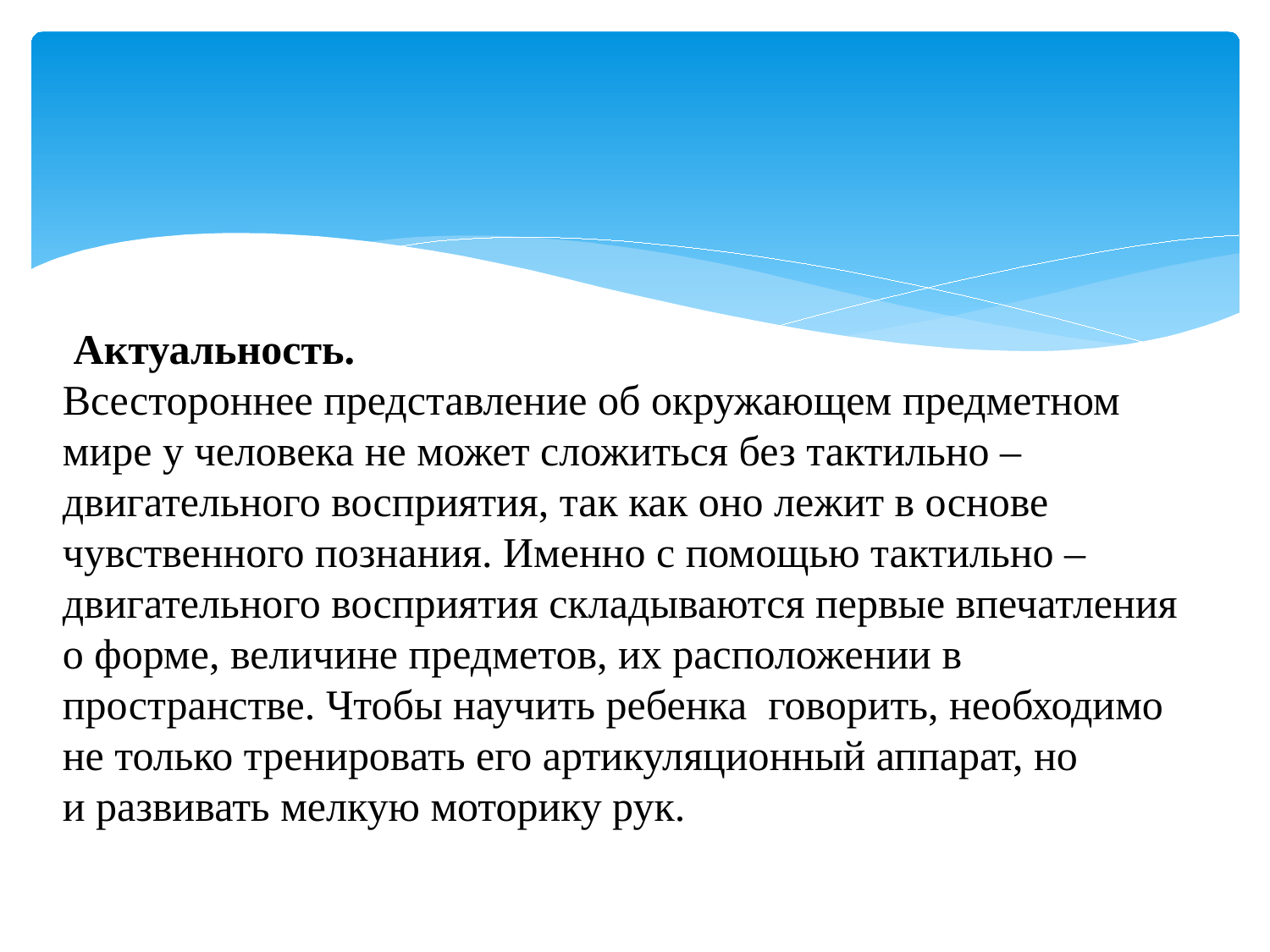

Актуальность.                                                                           Всестороннее представление об окружающем предметном мире у человека не может сложиться без тактильно – двигательного восприятия, так как оно лежит в основе чувственного познания. Именно с помощью тактильно – двигательного восприятия складываются первые впечатления о форме, величине предметов, их расположении в пространстве. Чтобы научить ребенка  говорить, необходимо не только тренировать его артикуляционный аппарат, но и развивать мелкую моторику рук.